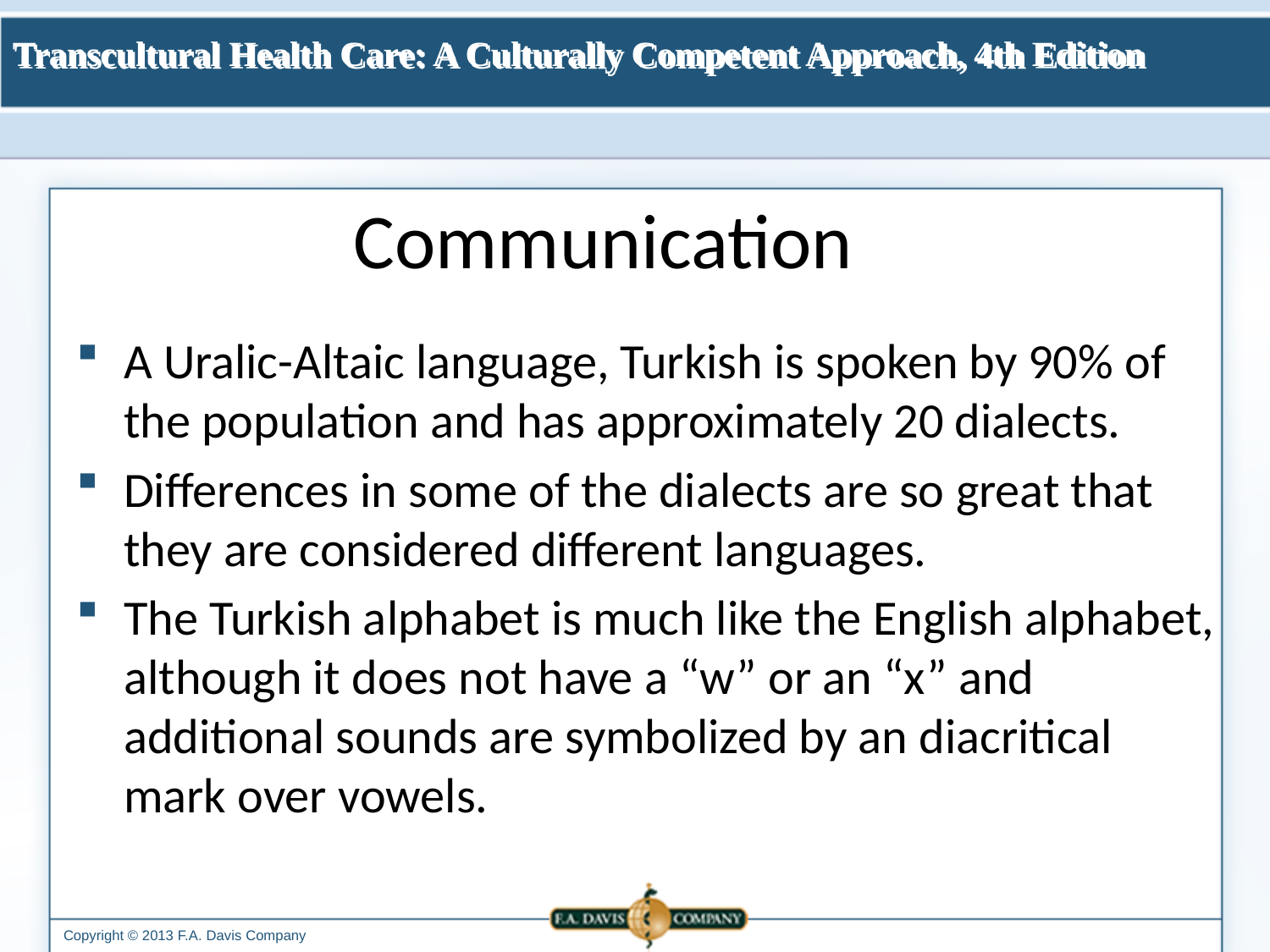

# Communication

A Uralic-Altaic language, Turkish is spoken by 90% of the population and has approximately 20 dialects.
Differences in some of the dialects are so great that they are considered different languages.
The Turkish alphabet is much like the English alphabet, although it does not have a “w” or an “x” and additional sounds are symbolized by an diacritical mark over vowels.